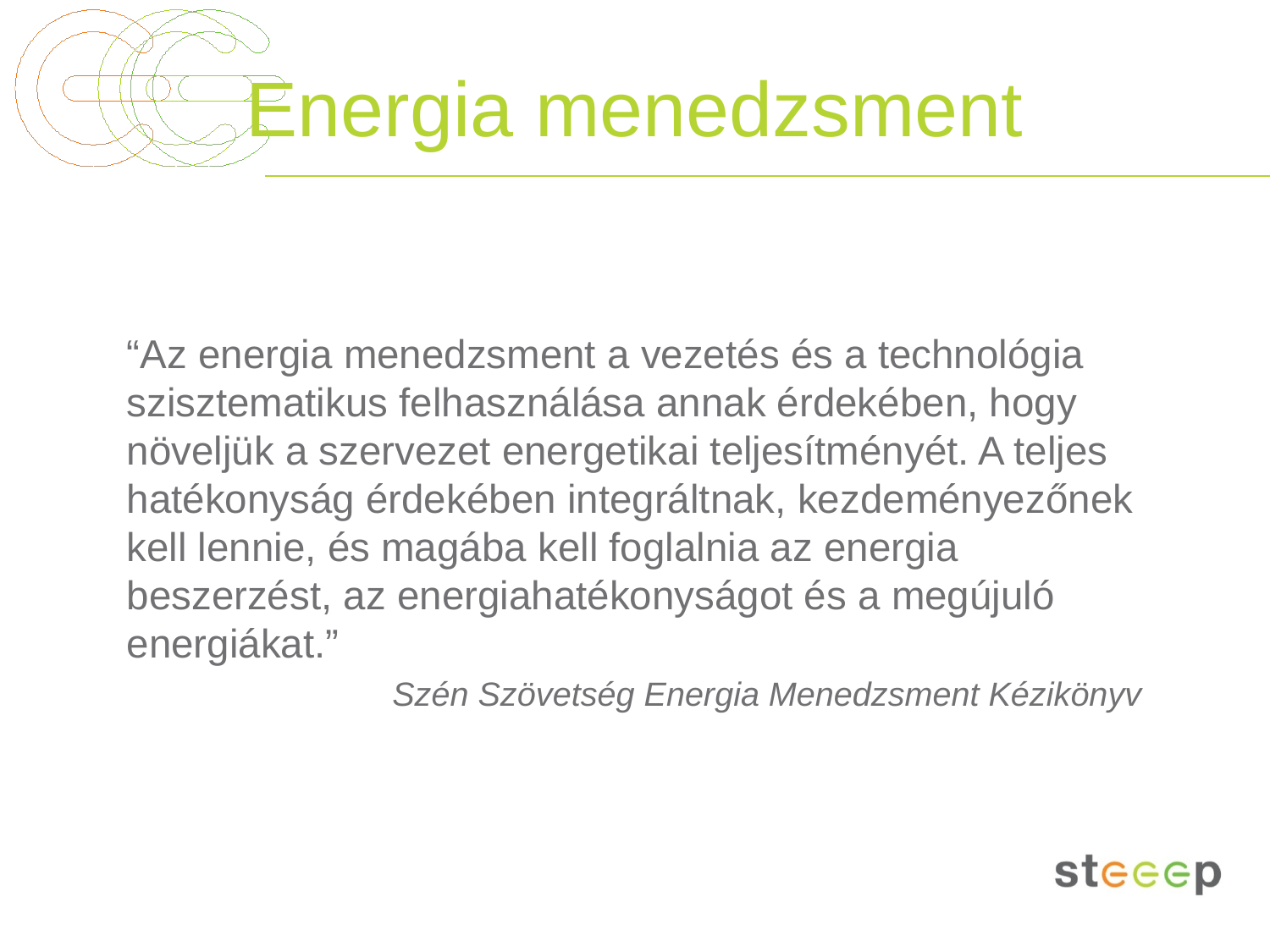

# Energia menedzsment

“Az energia menedzsment a vezetés és a technológia szisztematikus felhasználása annak érdekében, hogy növeljük a szervezet energetikai teljesítményét. A teljes hatékonyság érdekében integráltnak, kezdeményezőnek kell lennie, és magába kell foglalnia az energia beszerzést, az energiahatékonyságot és a megújuló energiákat.”
Szén Szövetség Energia Menedzsment Kézikönyv